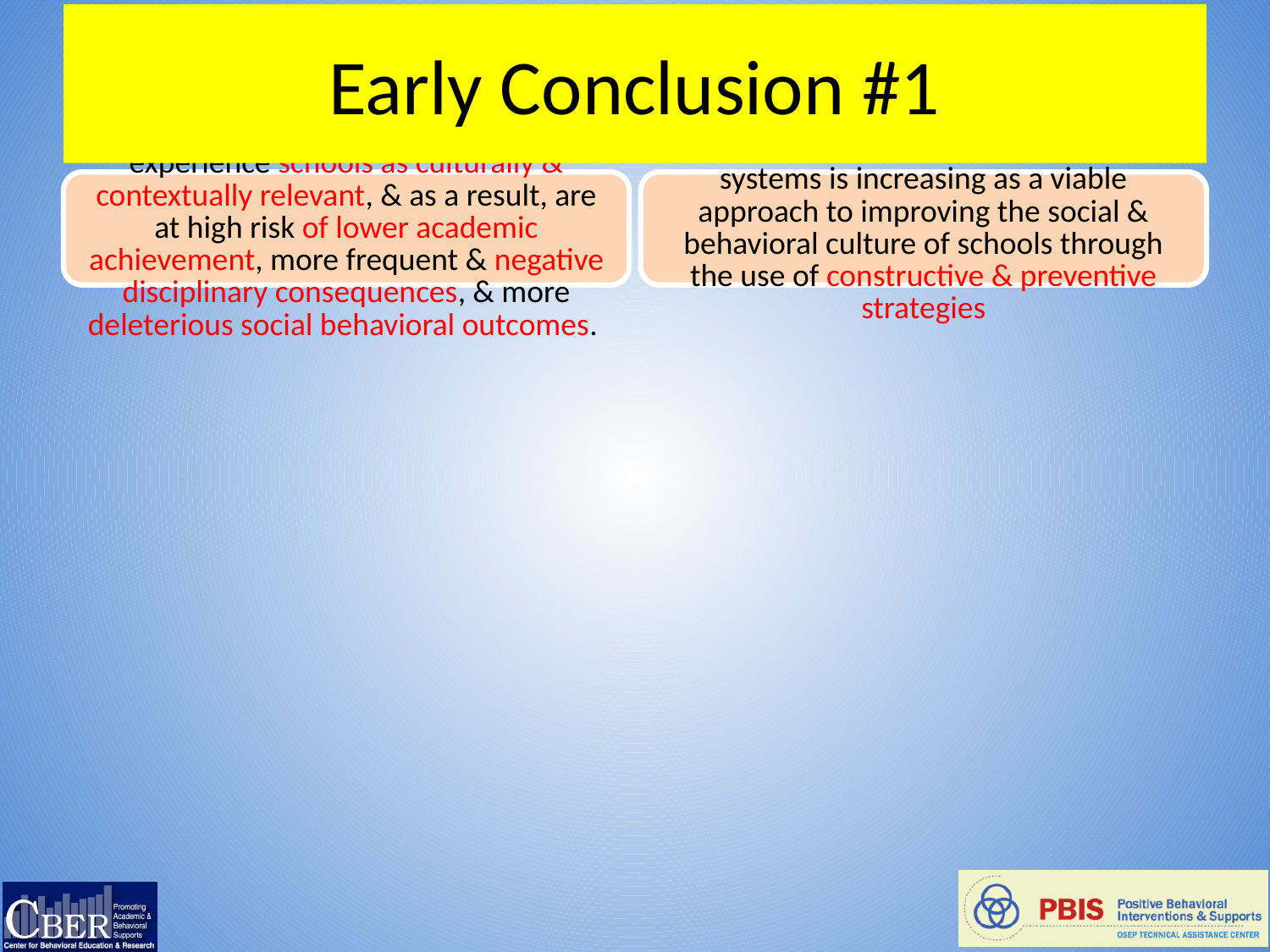

# Early Conclusion #1
Many students & adults do not experience schools as culturally & contextually relevant, & as a result, are at high risk of lower academic achievement, more frequent & negative disciplinary consequences, & more deleterious social behavioral outcomes.
Currently, the use of SWPBS practices & systems is increasing as a viable approach to improving the social & behavioral culture of schools through the use of constructive & preventive strategies